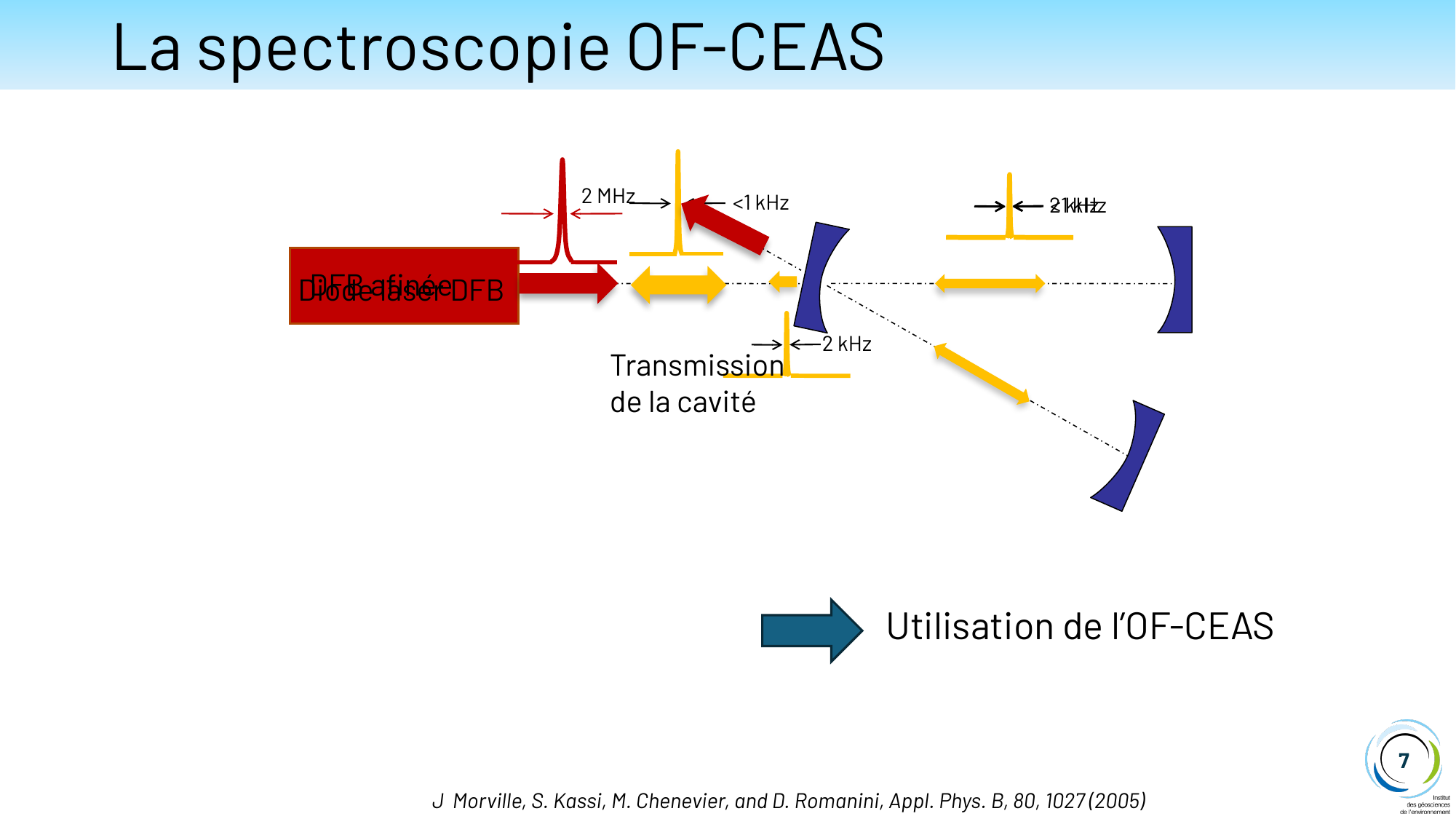

# La spectroscopie OF-CEAS

<1 kHz

2 MHz

<1 kHz

 2 kHz

DFB afinée

Diode laser DFB

2 kHz
Transmission de la cavité

Utilisation de l’OF-CEAS
7
J  Morville, S. Kassi, M. Chenevier, and D. Romanini, Appl. Phys. B, 80, 1027 (2005)